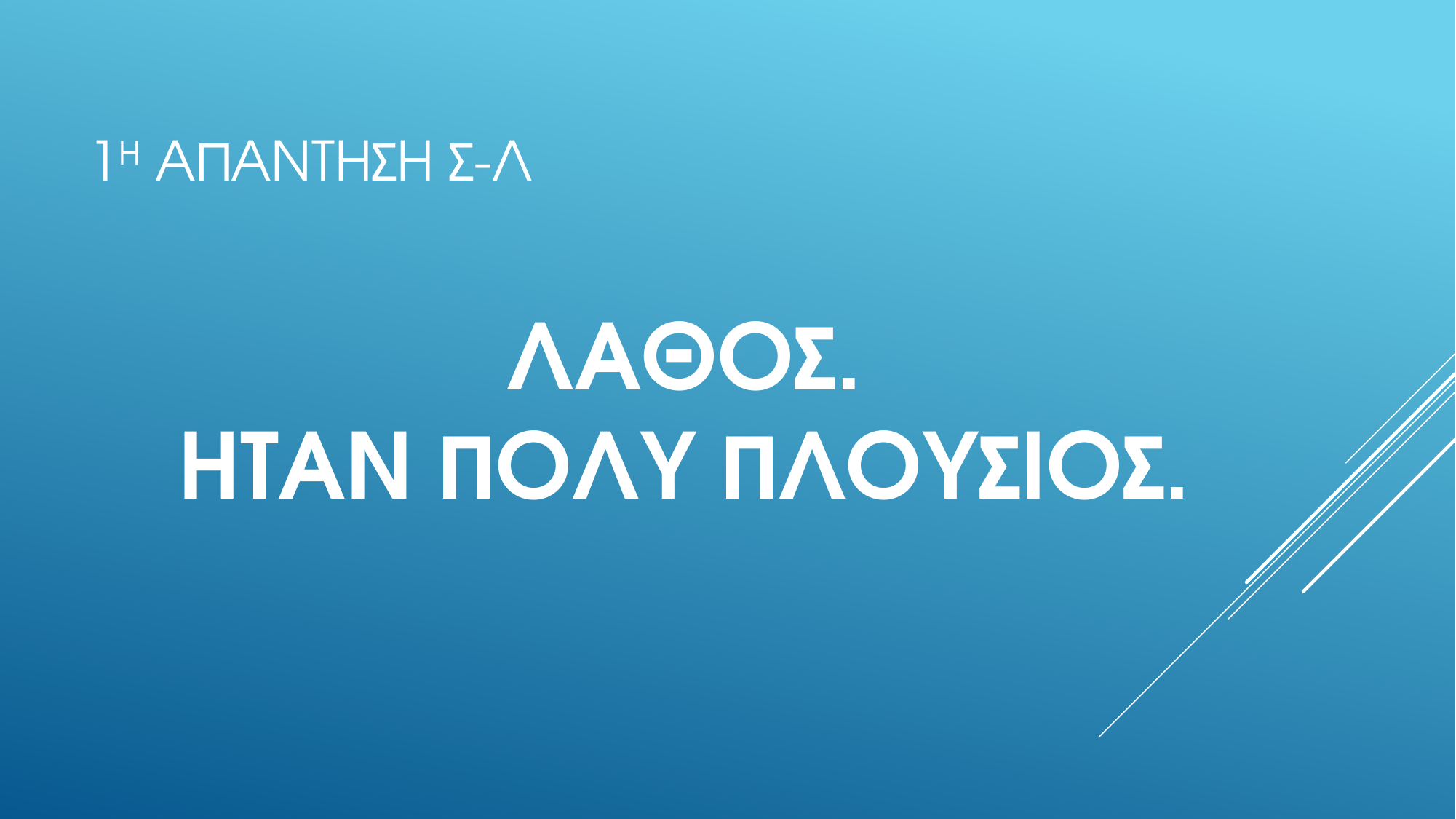

1Η ΑΠΑΝΤΗΣΗ Σ-Λ
ΛΑΘΟΣ.
ΗΤΑΝ ΠΟΛΥ ΠΛΟΥΣΙΟΣ.